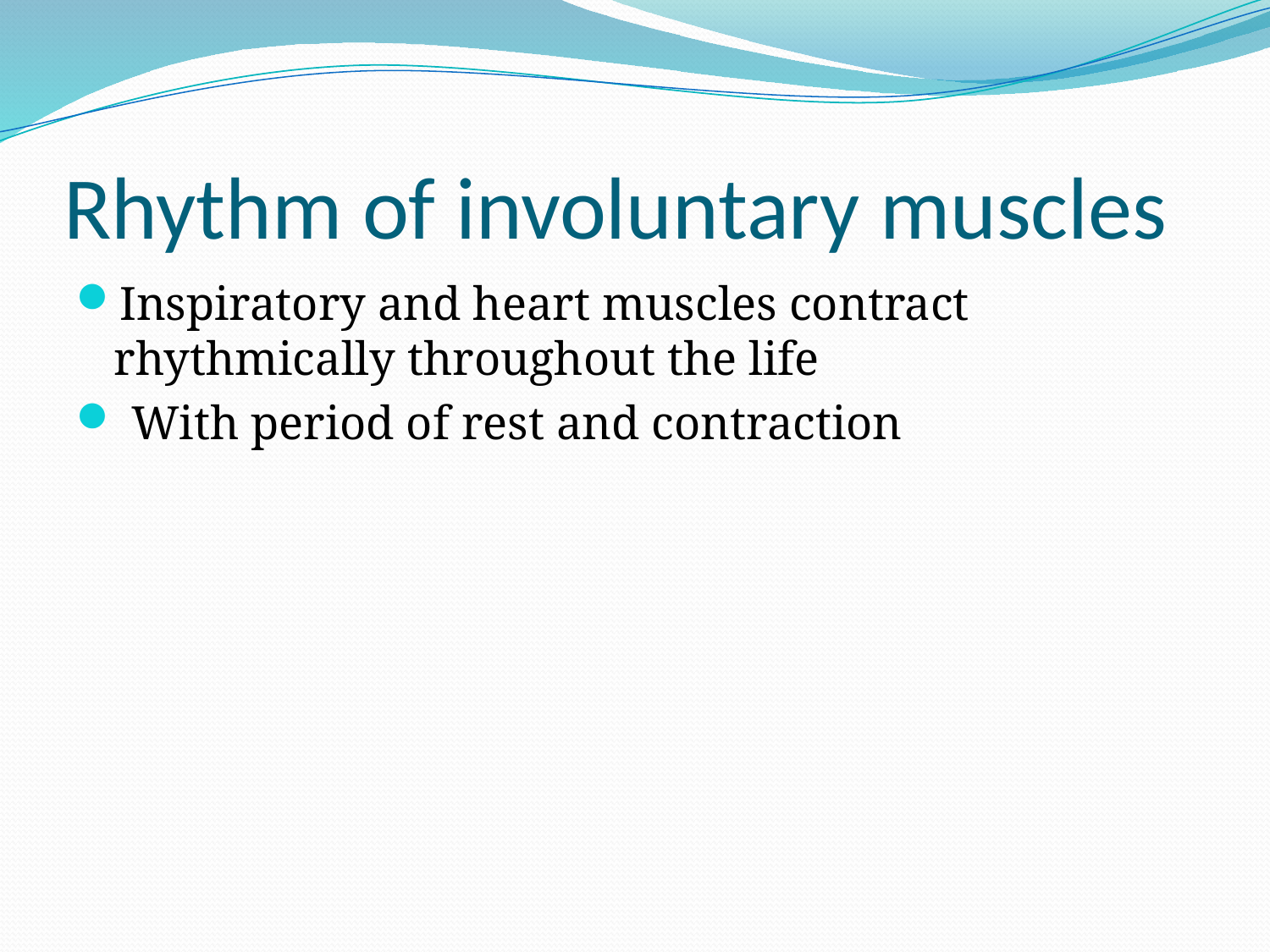

# Rhythm of involuntary muscles
Inspiratory and heart muscles contract rhythmically throughout the life
 With period of rest and contraction